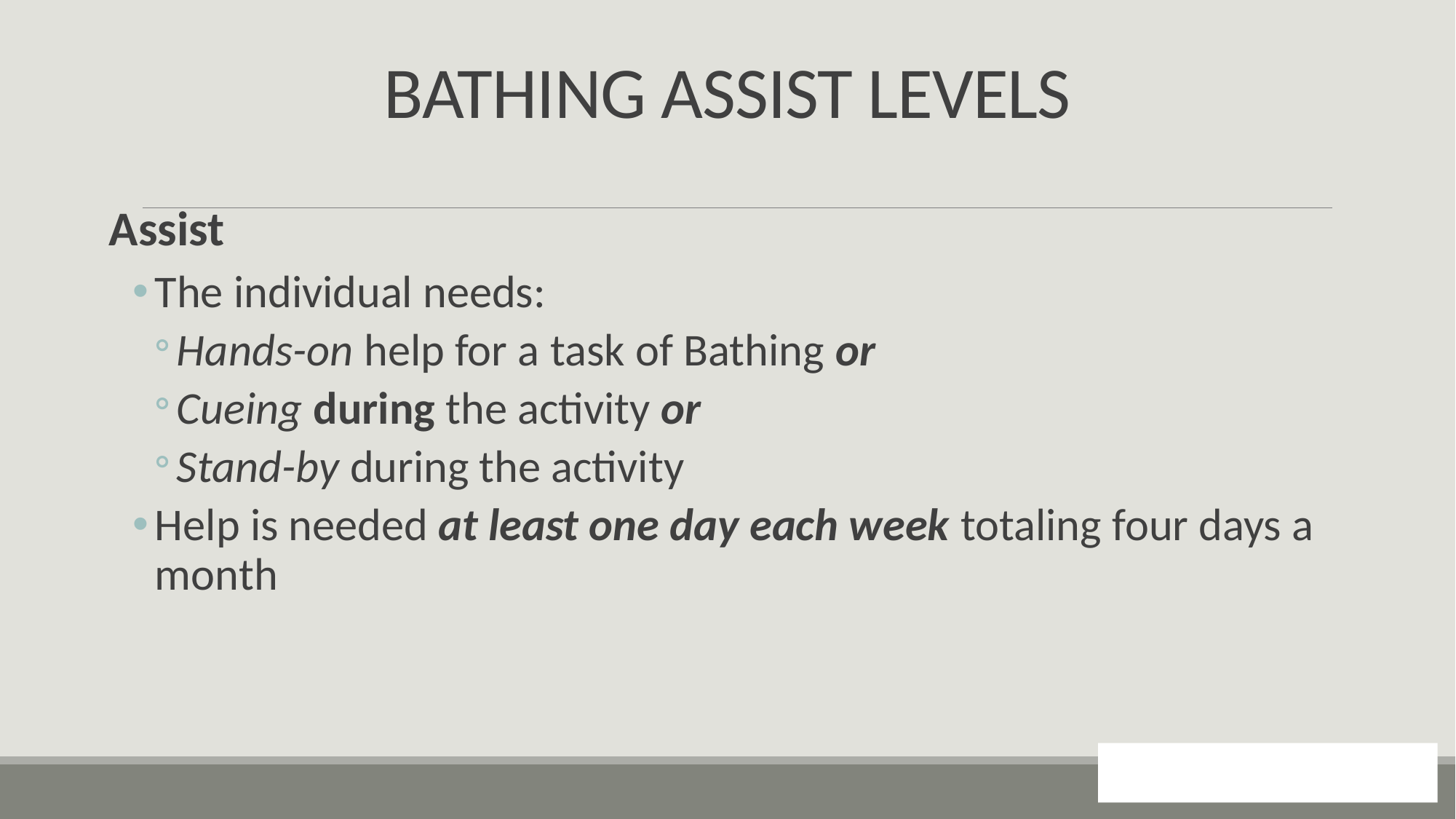

# BATHING ASSIST LEVELS
Assist
The individual needs:
Hands-on help for a task of Bathing or
Cueing during the activity or
Stand-by during the activity
Help is needed at least one day each week totaling four days a month
104